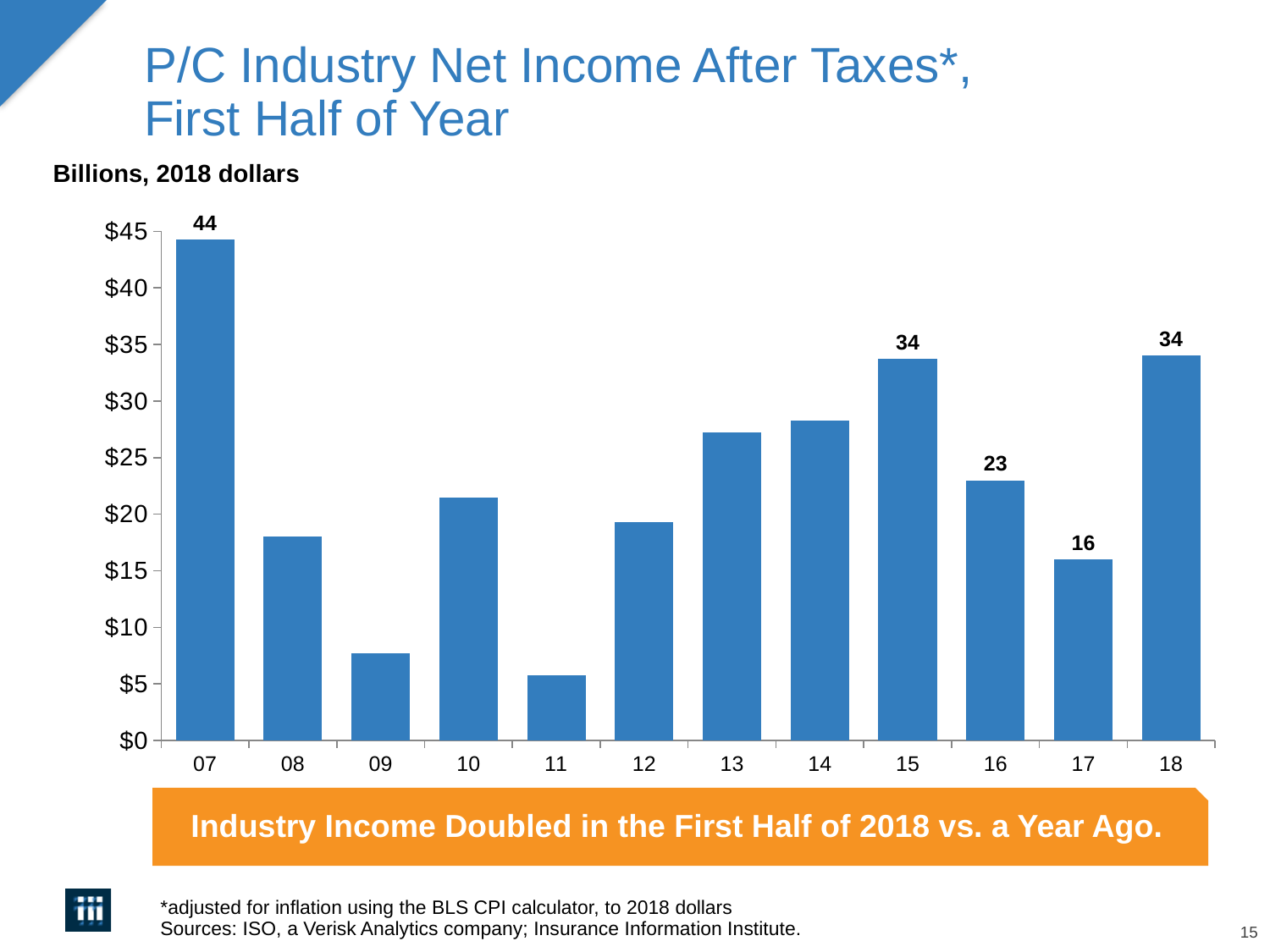

# P/C Industry Net Income After Taxes*, First Half of Year
Billions, 2018 dollars

### Chart

| Category | net income after taxes |
|---|---|
| 07 | 44.3 |
| 08 | 18.0 |
| 09 | 7.7 |
| 10 | 21.5 |
| 11 | 5.8 |
| 12 | 19.3 |
| 13 | 27.2 |
| 14 | 28.3 |
| 15 | 33.7 |
| 16 | 23.0 |
| 17 | 16.0 |
| 18 | 34.0 |
Industry Income Doubled in the First Half of 2018 vs. a Year Ago.

*adjusted for inflation using the BLS CPI calculator, to 2018 dollars
Sources: ISO, a Verisk Analytics company; Insurance Information Institute.